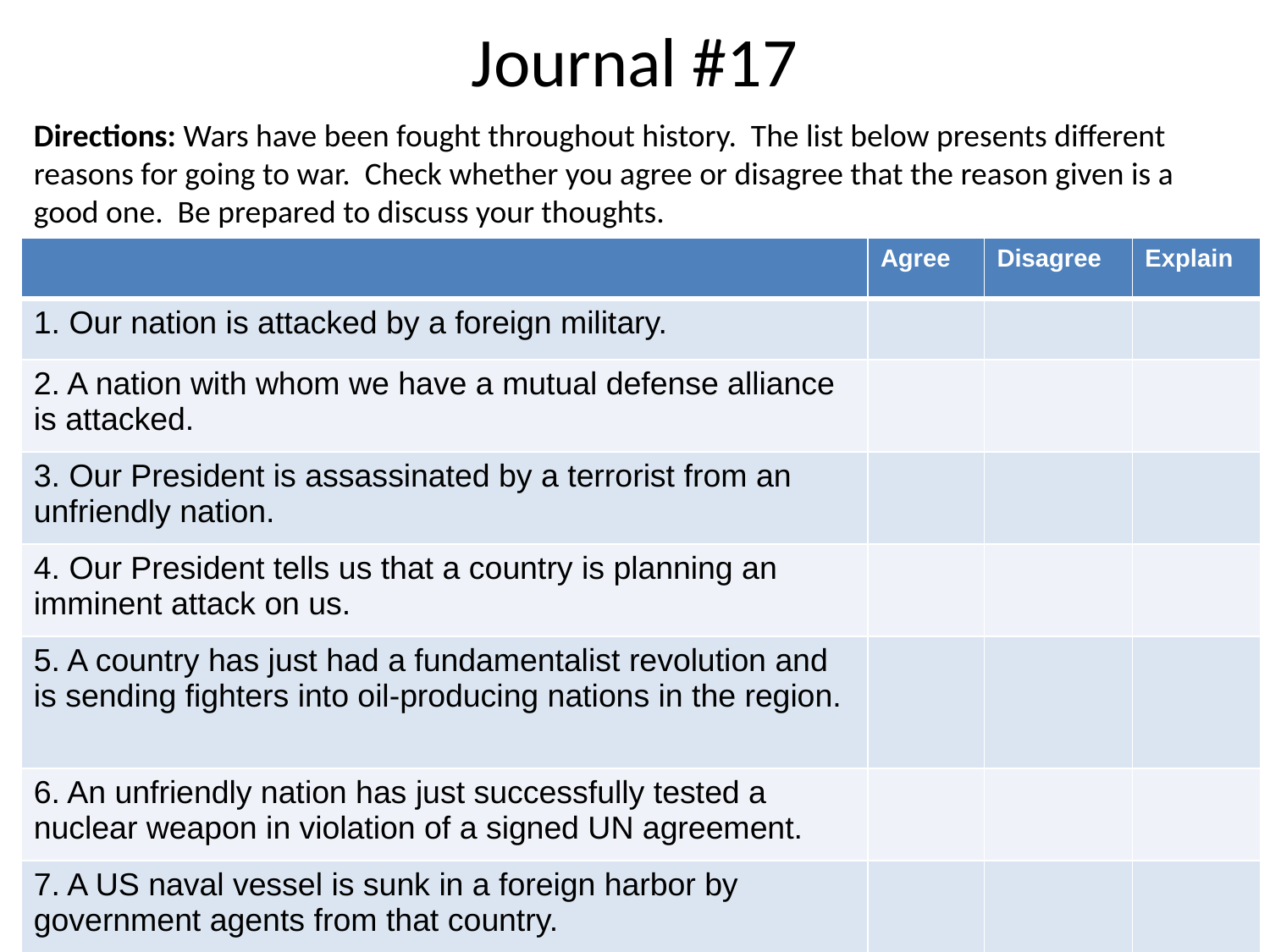

# Journal #17
Directions: Wars have been fought throughout history.  The list below presents different reasons for going to war.  Check whether you agree or disagree that the reason given is a good one.  Be prepared to discuss your thoughts.
|  | Agree | Disagree | Explain |
| --- | --- | --- | --- |
| 1. Our nation is attacked by a foreign military. |  |  |  |
| 2. A nation with whom we have a mutual defense alliance is attacked. |  |  |  |
| 3. Our President is assassinated by a terrorist from an unfriendly nation. |  |  |  |
| 4. Our President tells us that a country is planning an imminent attack on us. |  |  |  |
| 5. A country has just had a fundamentalist revolution and is sending fighters into oil-producing nations in the region. |  |  |  |
| 6. An unfriendly nation has just successfully tested a nuclear weapon in violation of a signed UN agreement. |  |  |  |
| 7. A US naval vessel is sunk in a foreign harbor by government agents from that country. |  |  |  |